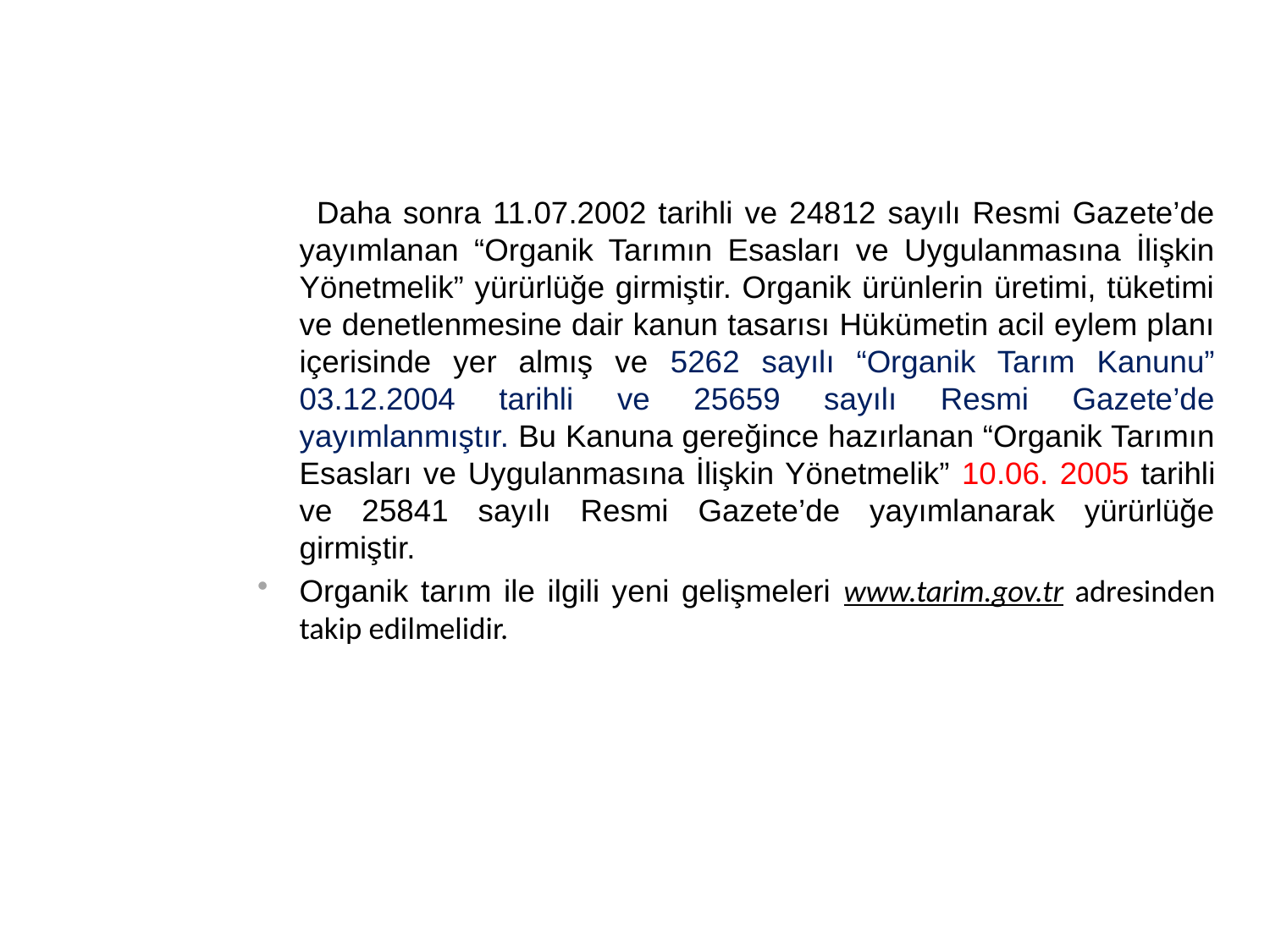

#
     Daha sonra 11.07.2002 tarihli ve 24812 sayılı Resmi Gazete’de yayımlanan “Organik Tarımın Esasları ve Uygulanmasına İlişkin Yönetmelik” yürürlüğe girmiştir. Organik ürünlerin üretimi, tüketimi ve denetlenmesine dair kanun tasarısı Hükümetin acil eylem planı içerisinde yer almış ve 5262 sayılı “Organik Tarım Kanunu” 03.12.2004 tarihli ve 25659 sayılı Resmi Gazete’de yayımlanmıştır. Bu Kanuna gereğince hazırlanan “Organik Tarımın Esasları ve Uygulanmasına İlişkin Yönetmelik” 10.06. 2005 tarihli ve 25841 sayılı Resmi Gazete’de yayımlanarak yürürlüğe girmiştir.
Organik tarım ile ilgili yeni gelişmeleri www.tarim.gov.tr adresinden takip edilmelidir.